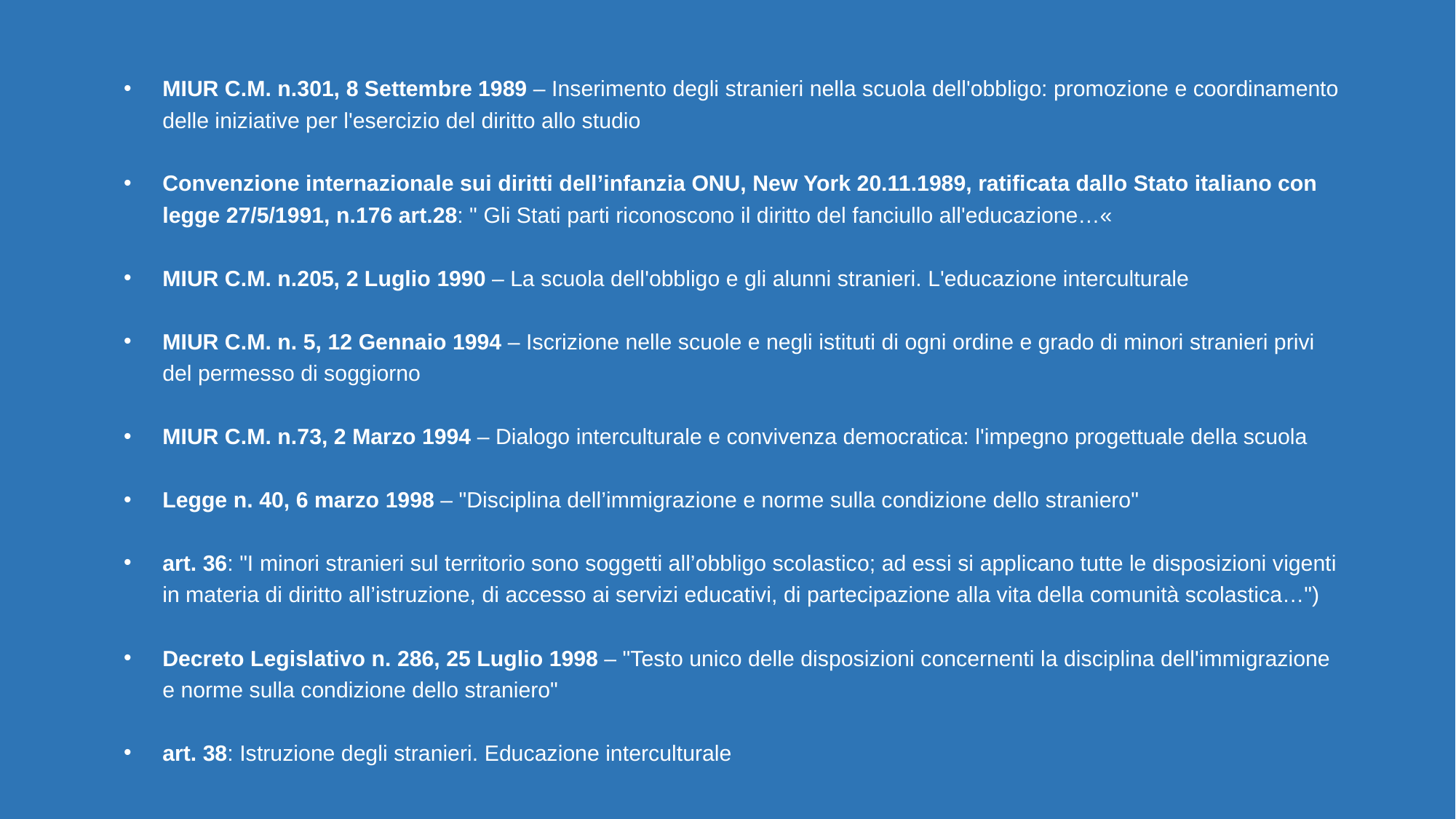

MIUR C.M. n.301, 8 Settembre 1989 – Inserimento degli stranieri nella scuola dell'obbligo: promozione e coordinamento delle iniziative per l'esercizio del diritto allo studio

Convenzione internazionale sui diritti dell’infanzia ONU, New York 20.11.1989, ratificata dallo Stato italiano con legge 27/5/1991, n.176 art.28: " Gli Stati parti riconoscono il diritto del fanciullo all'educazione…«

MIUR C.M. n.205, 2 Luglio 1990 – La scuola dell'obbligo e gli alunni stranieri. L'educazione interculturale

MIUR C.M. n. 5, 12 Gennaio 1994 – Iscrizione nelle scuole e negli istituti di ogni ordine e grado di minori stranieri privi del permesso di soggiorno

MIUR C.M. n.73, 2 Marzo 1994 – Dialogo interculturale e convivenza democratica: l'impegno progettuale della scuola

Legge n. 40, 6 marzo 1998 – "Disciplina dell’immigrazione e norme sulla condizione dello straniero"

art. 36: "I minori stranieri sul territorio sono soggetti all’obbligo scolastico; ad essi si applicano tutte le disposizioni vigenti in materia di diritto all’istruzione, di accesso ai servizi educativi, di partecipazione alla vita della comunità scolastica…")

Decreto Legislativo n. 286, 25 Luglio 1998 – "Testo unico delle disposizioni concernenti la disciplina dell'immigrazione e norme sulla condizione dello straniero"

art. 38: Istruzione degli stranieri. Educazione interculturale